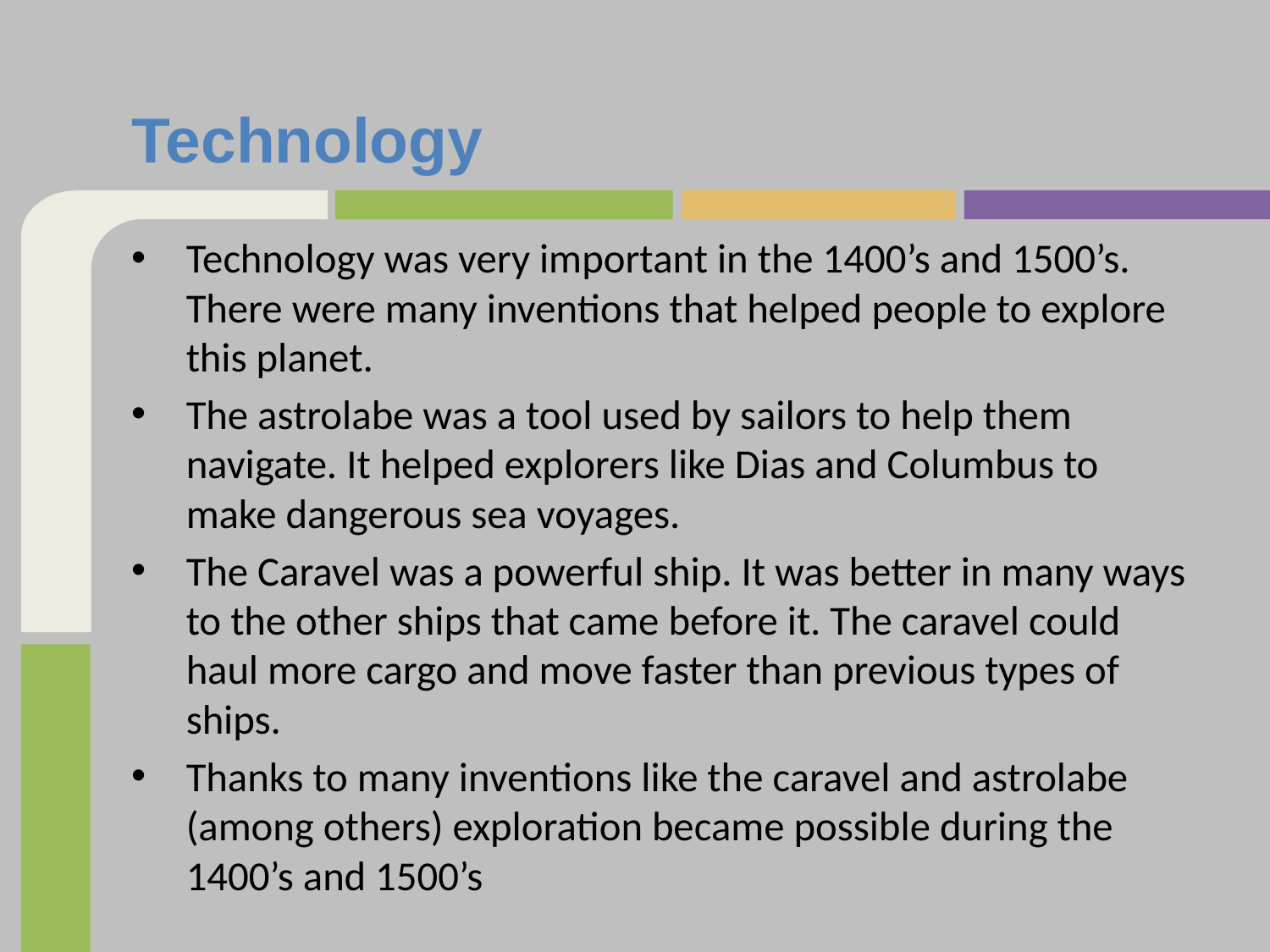

# Technology
Technology was very important in the 1400’s and 1500’s.  There were many inventions that helped people to explore this planet.
The astrolabe was a tool used by sailors to help them navigate. It helped explorers like Dias and Columbus to make dangerous sea voyages.
The Caravel was a powerful ship. It was better in many ways to the other ships that came before it. The caravel could haul more cargo and move faster than previous types of ships.
Thanks to many inventions like the caravel and astrolabe (among others) exploration became possible during the 1400’s and 1500’s